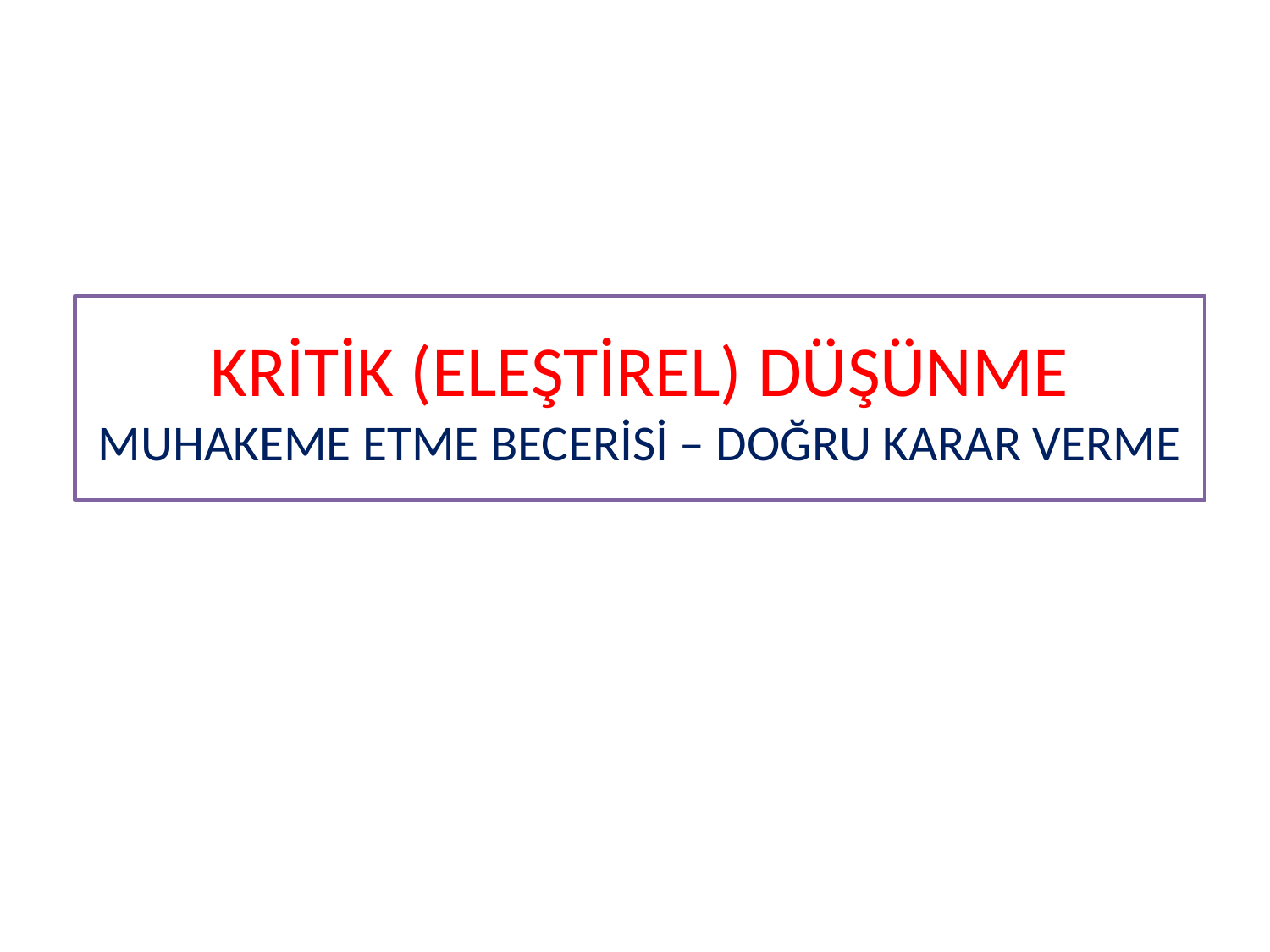

# KRİTİK (ELEŞTİREL) DÜŞÜNME MUHAKEME ETME BECERİSİ – DOĞRU KARAR VERME